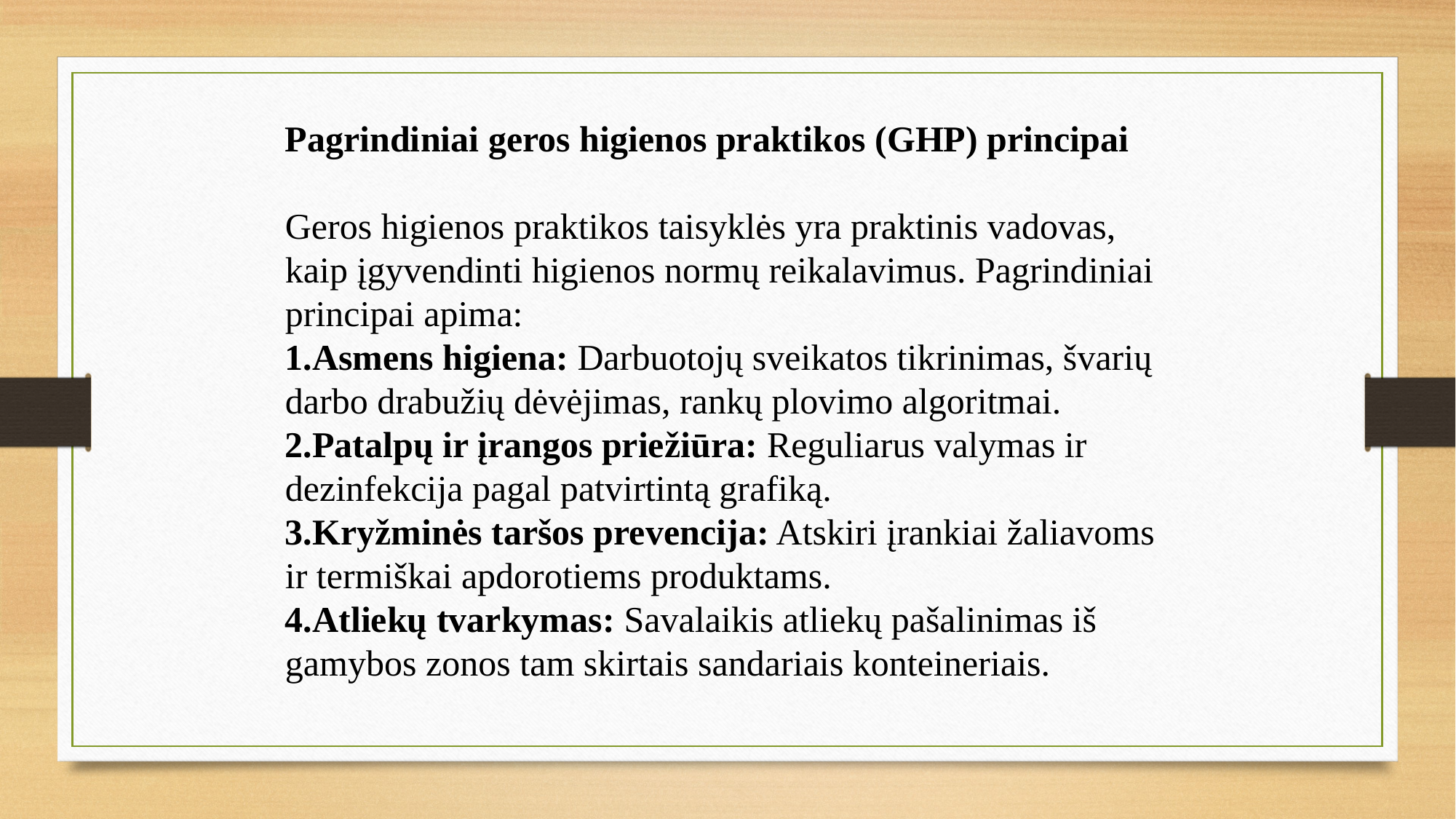

Pagrindiniai geros higienos praktikos (GHP) principai

Geros higienos praktikos taisyklės yra praktinis vadovas, kaip įgyvendinti higienos normų reikalavimus. Pagrindiniai principai apima:
Asmens higiena: Darbuotojų sveikatos tikrinimas, švarių darbo drabužių dėvėjimas, rankų plovimo algoritmai.
Patalpų ir įrangos priežiūra: Reguliarus valymas ir dezinfekcija pagal patvirtintą grafiką.
Kryžminės taršos prevencija: Atskiri įrankiai žaliavoms ir termiškai apdorotiems produktams.
Atliekų tvarkymas: Savalaikis atliekų pašalinimas iš gamybos zonos tam skirtais sandariais konteineriais.